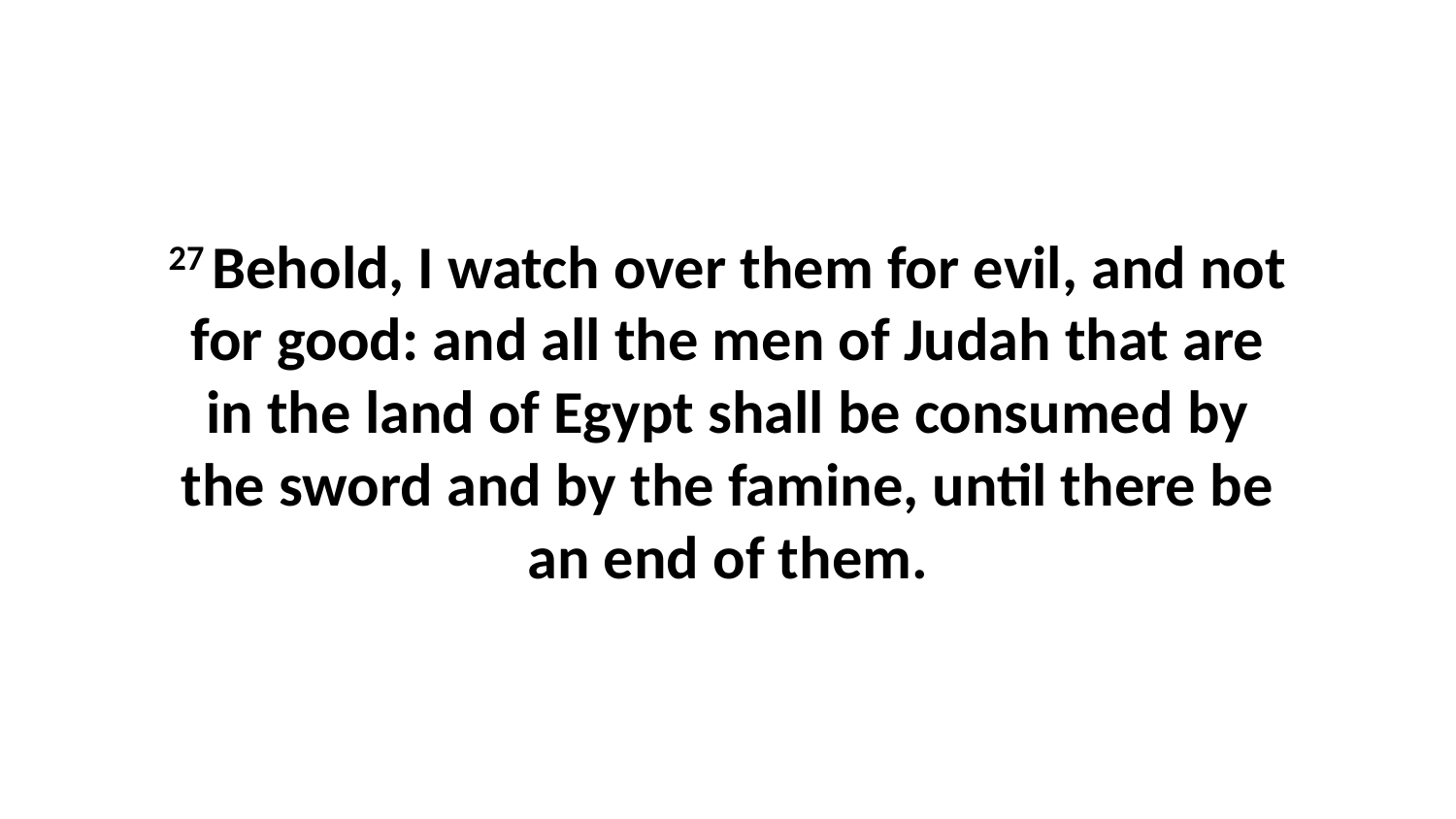

27 Behold, I watch over them for evil, and not for good: and all the men of Judah that are in the land of Egypt shall be consumed by the sword and by the famine, until there be an end of them.